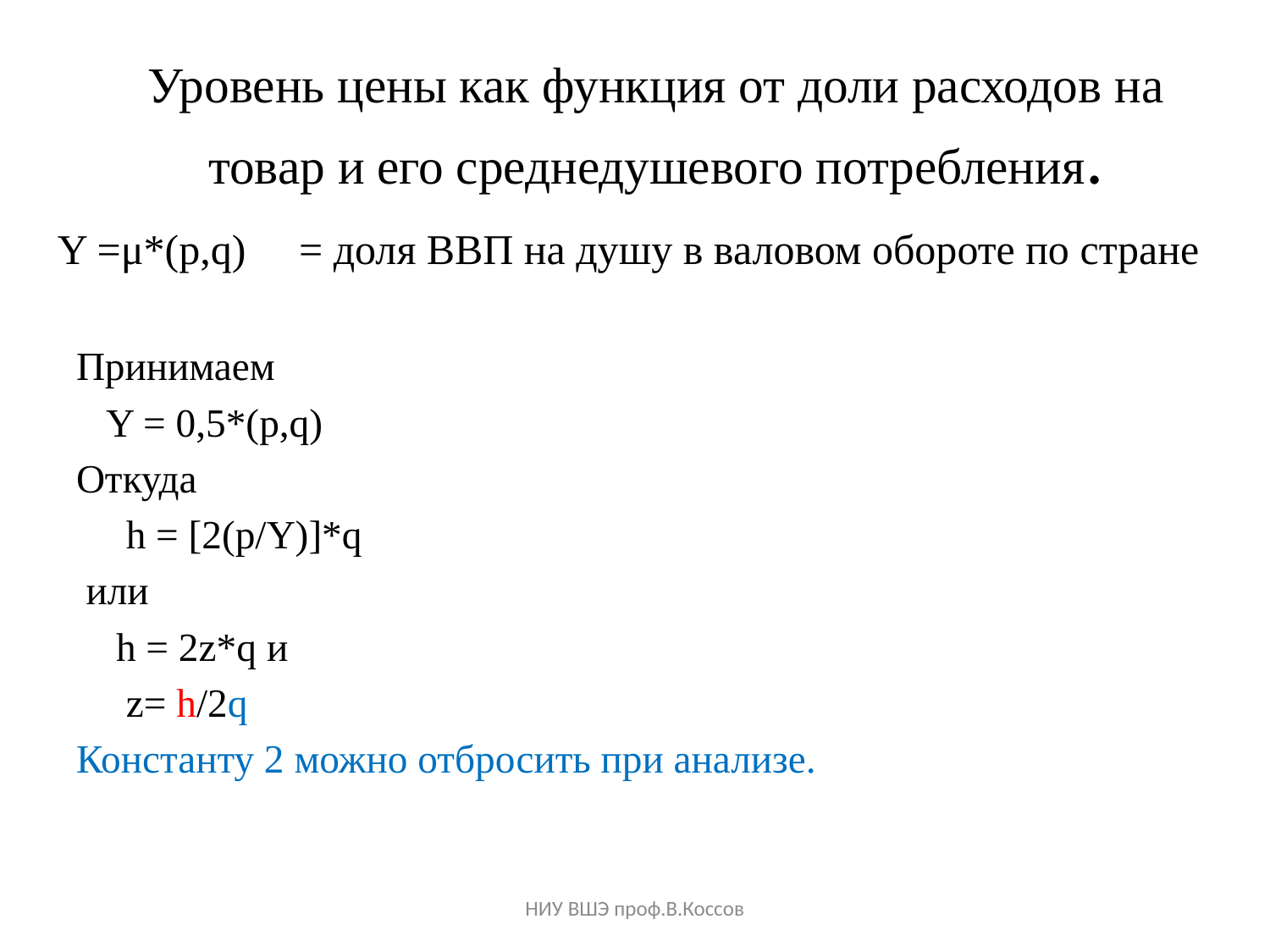

# Уровень цены как функция от доли расходов на товар и его среднедушевого потребления.
Y =μ*(p,q)     = доля ВВП на душу в валовом обороте по стране

Принимаем
   Y = 0,5*(p,q)
Откуда
     h = [2(p/Y)]*q
 или
    h = 2z*q и
     z= h/2q
Константу 2 можно отбросить при анализе.

НИУ ВШЭ проф.В.Коссов